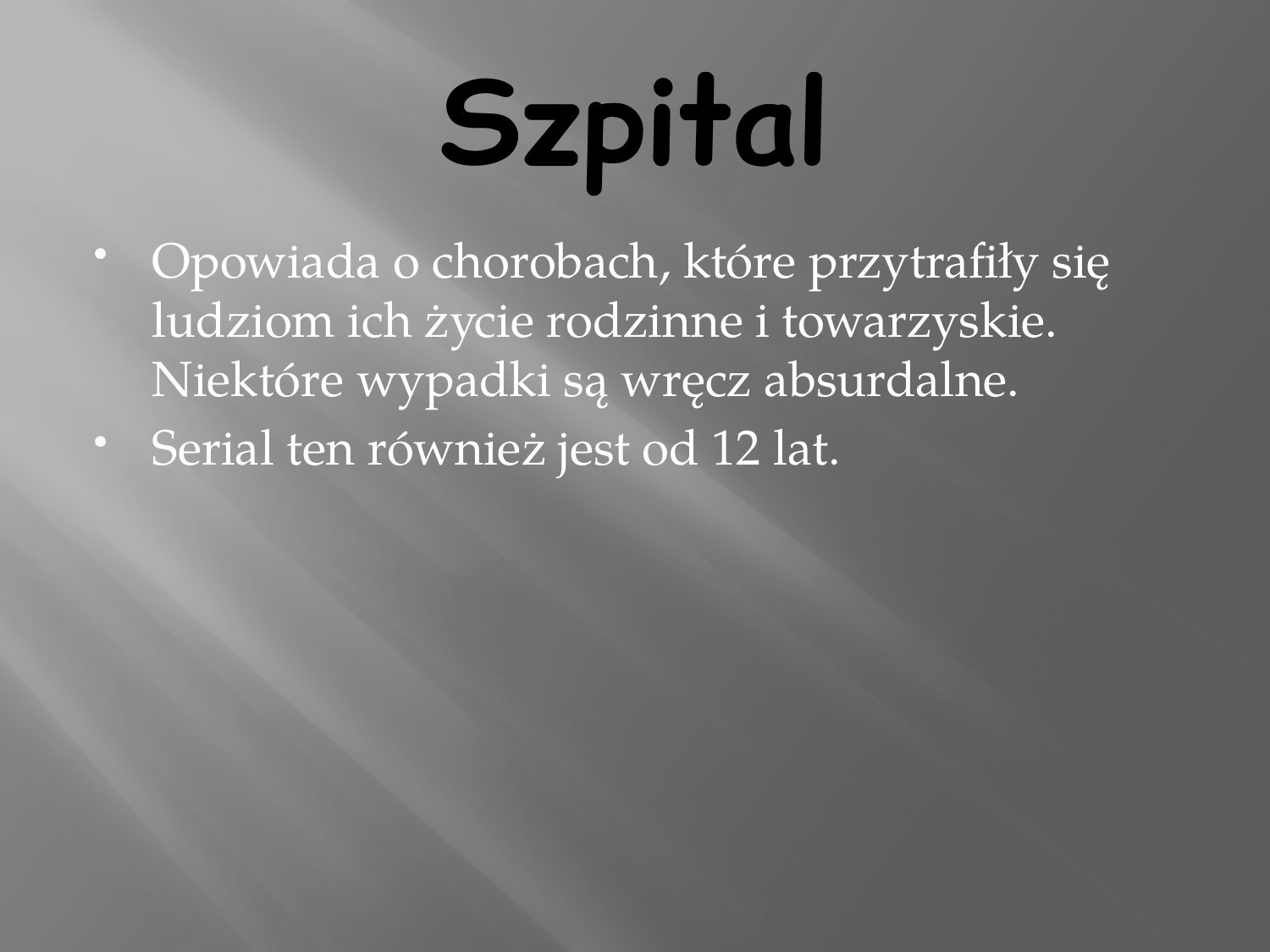

# Szpital
Opowiada o chorobach, które przytrafiły się ludziom ich życie rodzinne i towarzyskie. Niektóre wypadki są wręcz absurdalne.
Serial ten również jest od 12 lat.